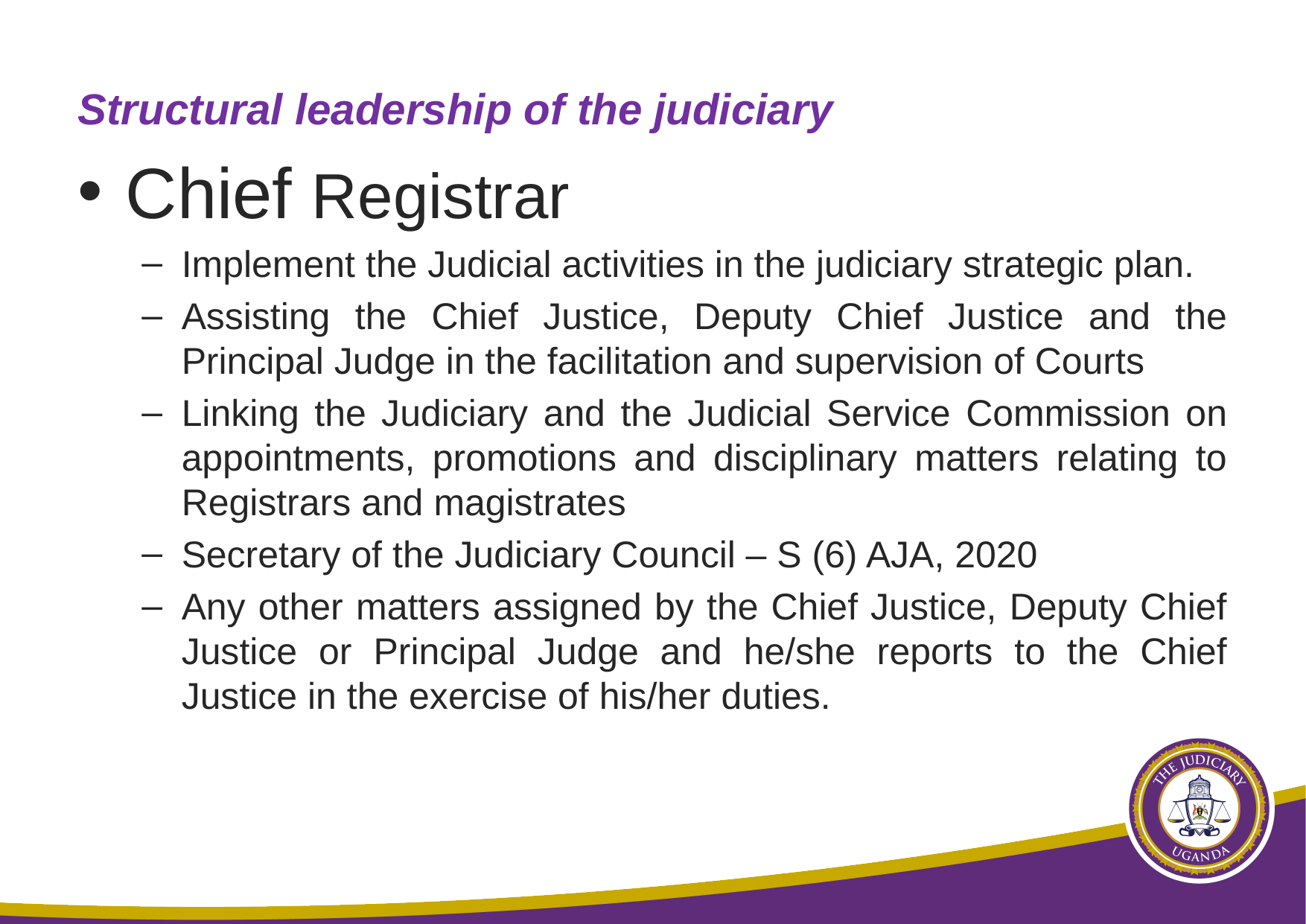

Structural leadership of the judiciary
Chief Registrar
Implement the Judicial activities in the judiciary strategic plan.
Assisting the Chief Justice, Deputy Chief Justice and the Principal Judge in the facilitation and supervision of Courts
Linking the Judiciary and the Judicial Service Commission on appointments, promotions and disciplinary matters relating to Registrars and magistrates
Secretary of the Judiciary Council – S (6) AJA, 2020
Any other matters assigned by the Chief Justice, Deputy Chief Justice or Principal Judge and he/she reports to the Chief Justice in the exercise of his/her duties.

19